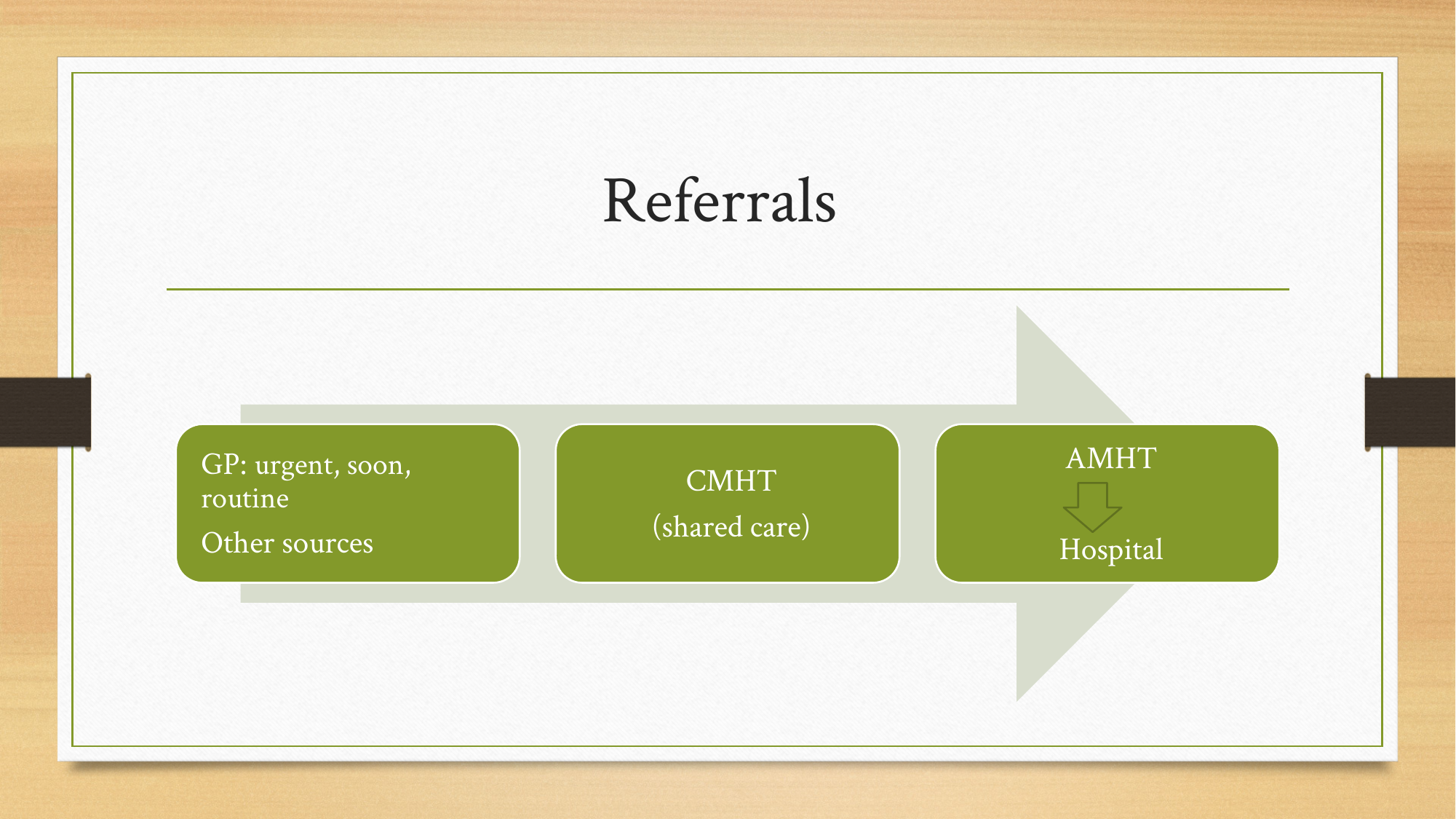

# Referrals
GP: urgent, soon, routine
Other sources
CMHT
(shared care)
AMHT

Hospital